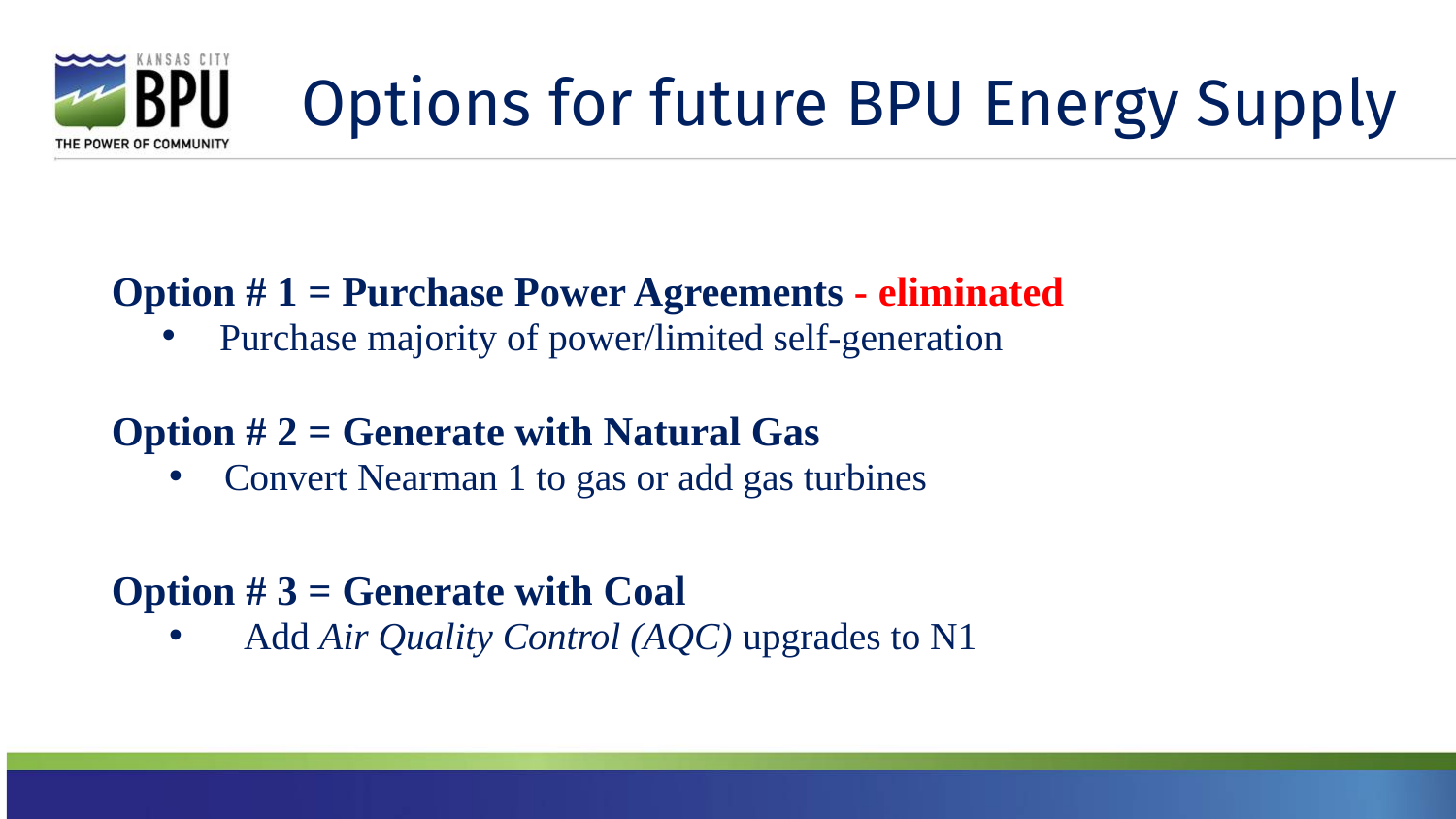

# Options for future BPU Energy Supply

Option # 1 = Purchase Power Agreements - eliminated
Purchase majority of power/limited self-generation

Option # 2 = Generate with Natural Gas
  Convert Nearman 1 to gas or add gas turbines

Option # 3 = Generate with Coal
    Add Air Quality Control (AQC) upgrades to N1